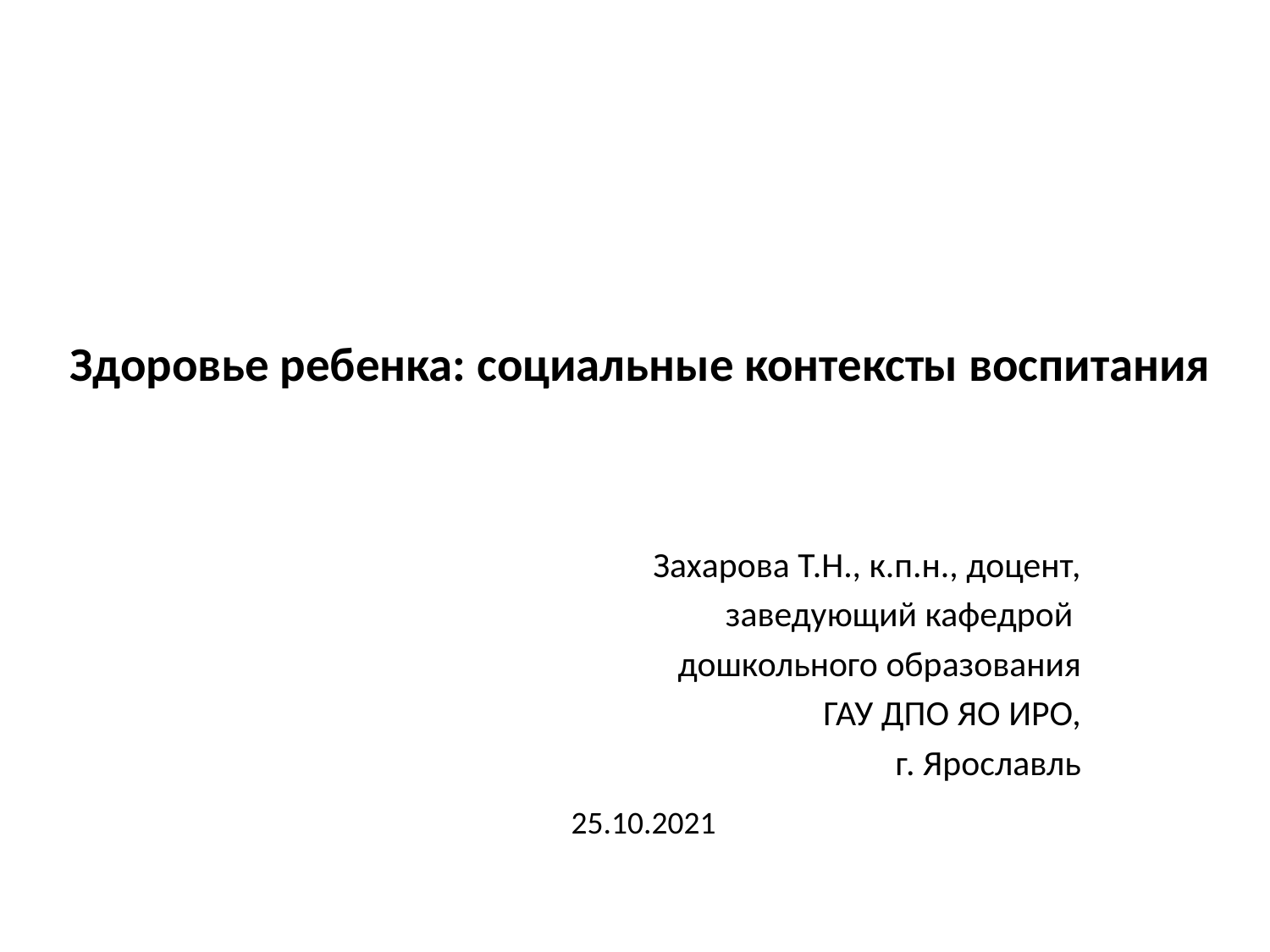

# Здоровье ребенка: социальные контексты воспитания
Захарова Т.Н., к.п.н., доцент,
 заведующий кафедрой
дошкольного образования
 ГАУ ДПО ЯО ИРО,
 г. Ярославль

25.10.2021